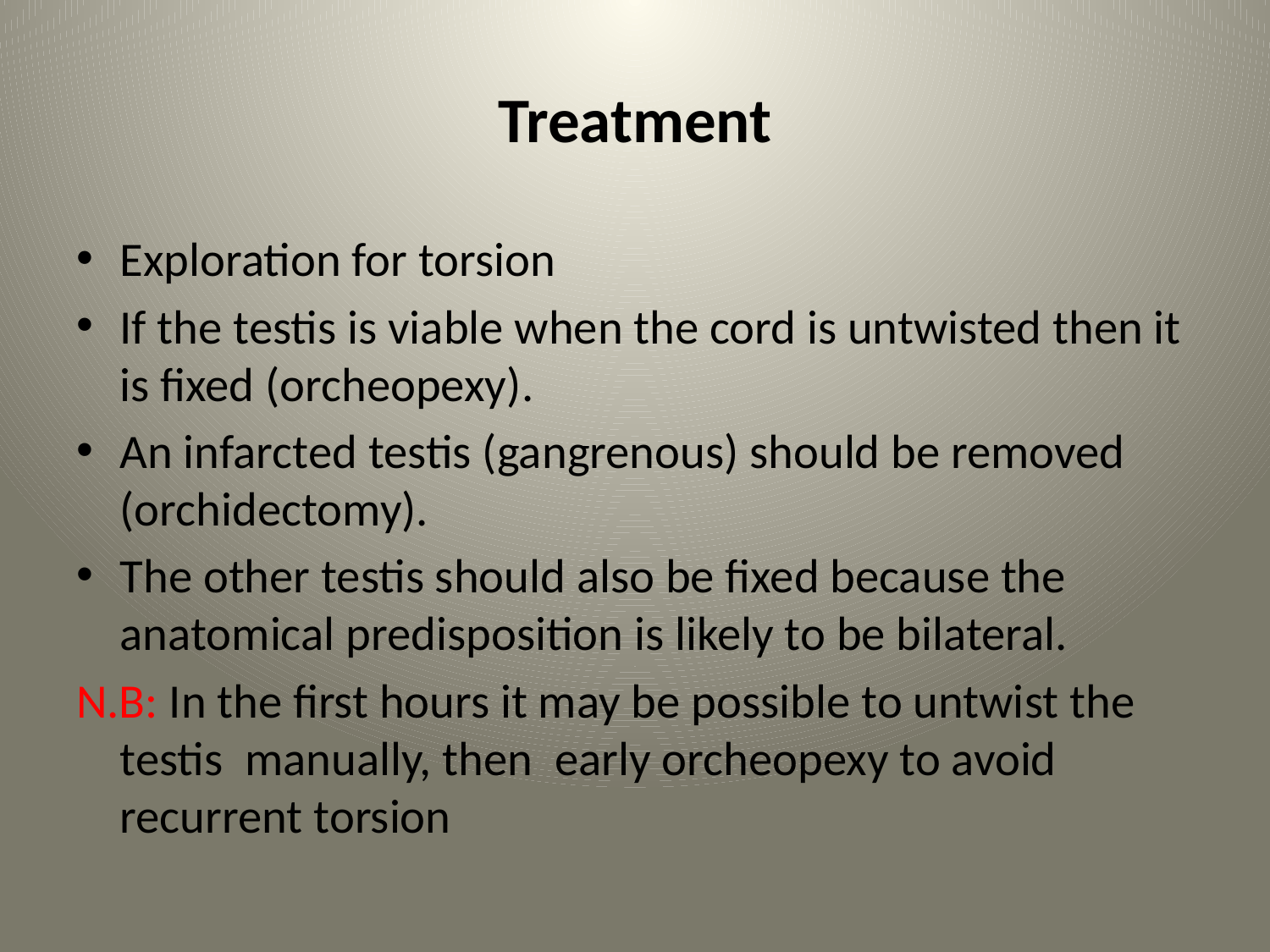

# Treatment
Exploration for torsion
If the testis is viable when the cord is untwisted then it is fixed (orcheopexy).
An infarcted testis (gangrenous) should be removed (orchidectomy).
The other testis should also be fixed because the anatomical predisposition is likely to be bilateral.
N.B: In the first hours it may be possible to untwist the testis  manually, then  early orcheopexy to avoid recurrent torsion